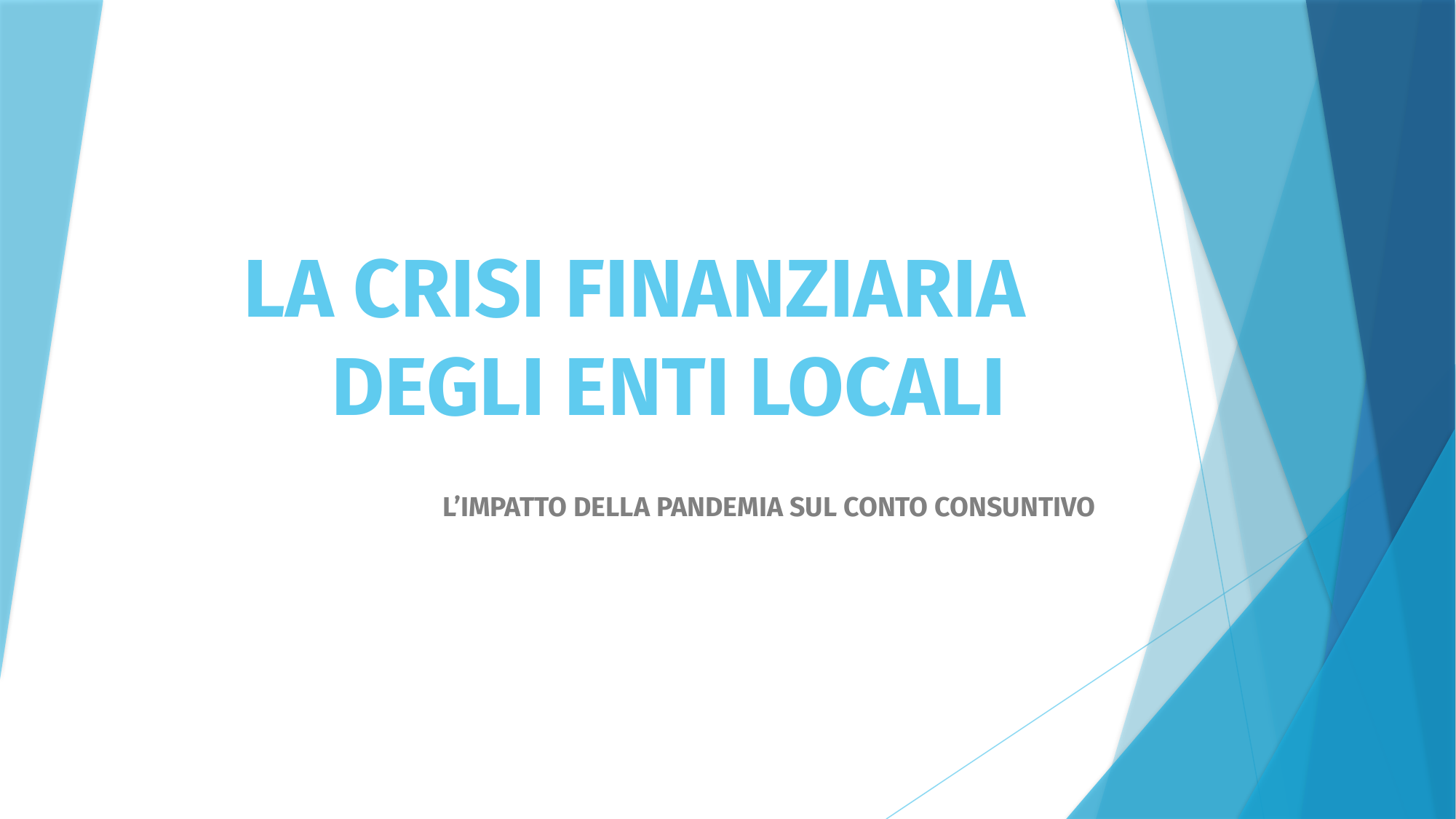

# LA CRISI FINANZIARIA DEGLI ENTI LOCALI
L’IMPATTO DELLA PANDEMIA SUL CONTO CONSUNTIVO